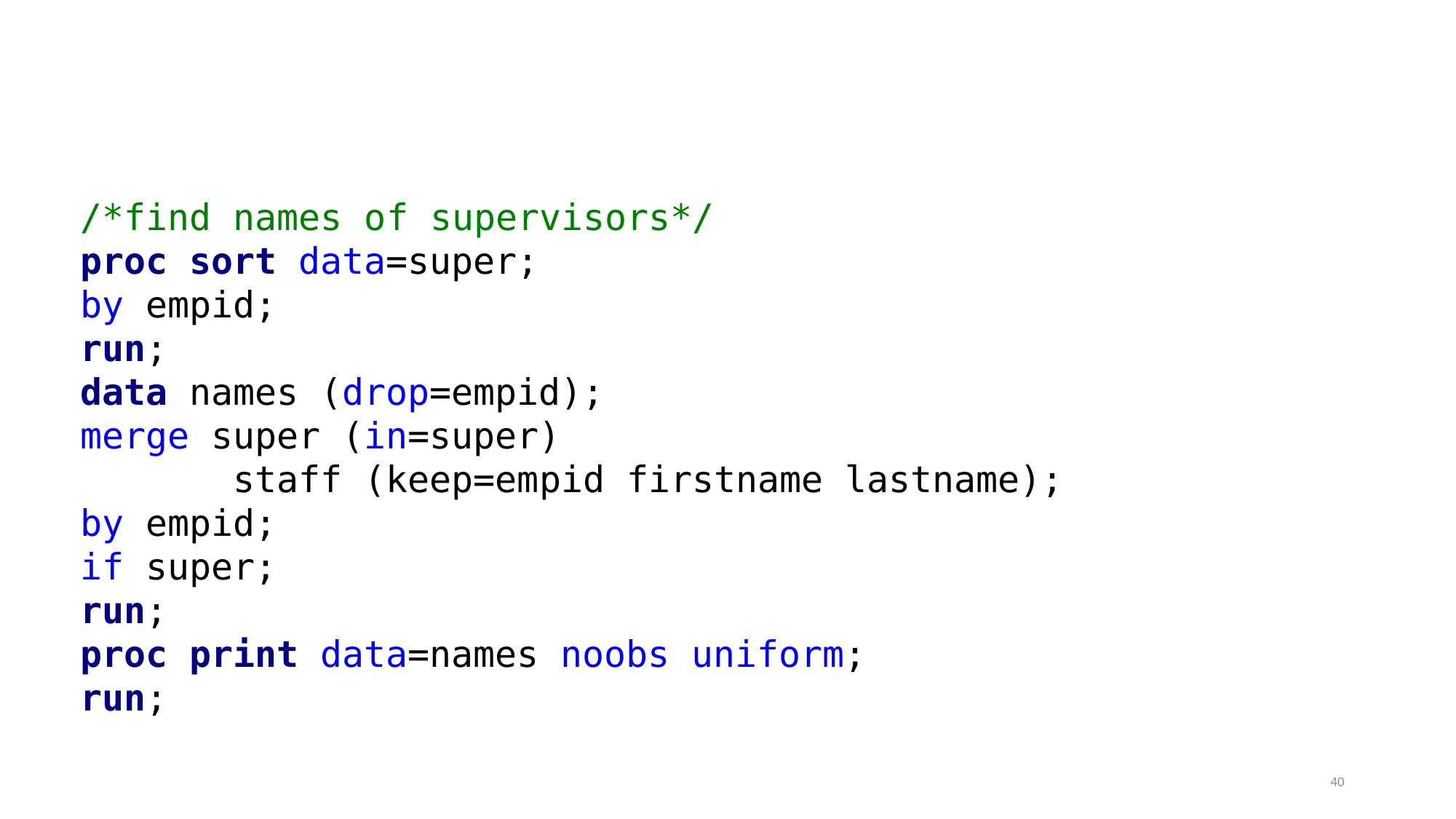

/*find names of supervisors*/
proc sort data=super;
by empid;
run;
data names (drop=empid);
merge super (in=super)
	  staff (keep=empid firstname lastname);
by empid;
if super;
run;
proc print data=names noobs uniform;
run;
40